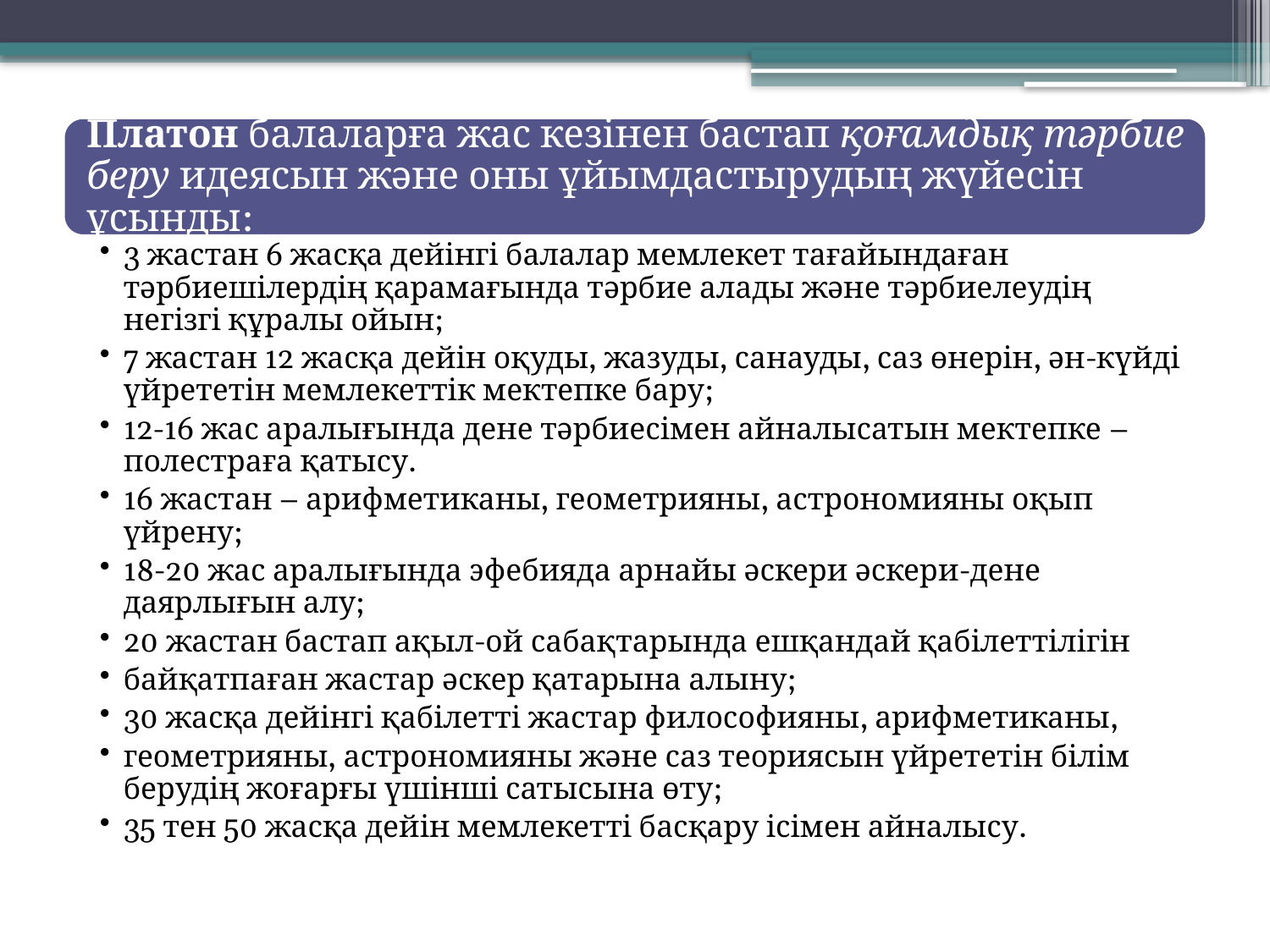

Платон балаларға жас кезінен бастап қоғамдық тәрбие беру идеясын және оны ұйымдастырудың жүйесін ұсынды:
3 жастан 6 жасқа дейінгі балалар мемлекет тағайындаған тәрбиешілердің қарамағында тәрбие алады және тәрбиелеудің негізгі құралы ойын;
7 жастан 12 жасқа дейін оқуды, жазуды, санауды, саз өнерін, ән-күйді үйрететін мемлекеттік мектепке бару;
12-16 жас аралығында дене тәрбиесімен айналысатын мектепке – полестраға қатысу.
16 жастан – арифметиканы, геометрияны, астрономияны оқып үйрену;
18-20 жас аралығында эфебияда арнайы әскери әскери-дене даярлығын алу;
20 жастан бастап ақыл-ой сабақтарында ешқандай қабілеттілігін
байқатпаған жастар әскер қатарына алыну;
30 жасқа дейінгі қабілетті жастар философияны, арифметиканы,
геометрияны, астрономияны және саз теориясын үйрететін білім берудің жоғарғы үшінші сатысына өту;
35 тен 50 жасқа дейін мемлекетті басқару ісімен айналысу.